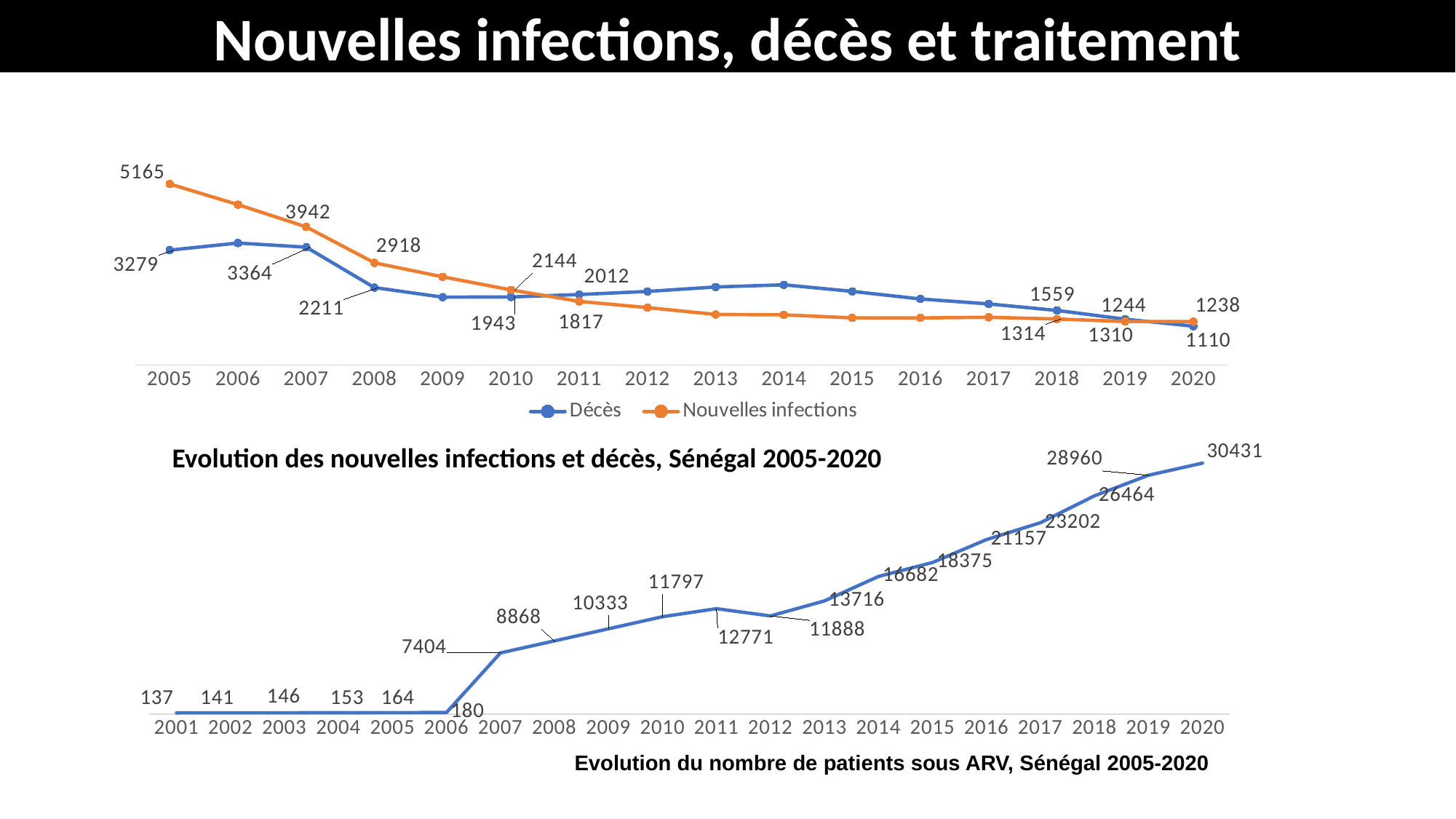

Nouvelles infections, décès et traitement

### Chart

| Category | Décès | Nouvelles infections |
|---|---|---|
| 2005 | 3279.0 | 5165.0 |
| 2006 | 3482.0 | 4577.0 |
| 2007 | 3364.0 | 3942.0 |
| 2008 | 2211.0 | 2918.0 |
| 2009 | 1937.0 | 2518.0 |
| 2010 | 1943.0 | 2144.0 |
| 2011 | 2012.0 | 1817.0 |
| 2012 | 2100.0 | 1639.0 |
| 2013 | 2228.0 | 1444.0 |
| 2014 | 2290.0 | 1434.0 |
| 2015 | 2103.0 | 1346.0 |
| 2016 | 1886.0 | 1345.0 |
| 2017 | 1745.0 | 1364.0 |
| 2018 | 1559.0 | 1314.0 |
| 2019 | 1310.0 | 1244.0 |
| 2020 | 1110.0 | 1238.0 |

### Chart

| Category |  |
|---|---|
| 2001 | 137.0 |
| 2002 | 141.0 |
| 2003 | 146.0 |
| 2004 | 153.0 |
| 2005 | 164.0 |
| 2006 | 180.0 |
| 2007 | 7404.0 |
| 2008 | 8868.0 |
| 2009 | 10333.0 |
| 2010 | 11797.0 |
| 2011 | 12771.0 |
| 2012 | 11888.0 |
| 2013 | 13716.0 |
| 2014 | 16682.0 |
| 2015 | 18375.0 |
| 2016 | 21157.0 |
| 2017 | 23202.0 |
| 2018 | 26464.0 |
| 2019 | 28960.0 |
| 2020 | 30431.0 |
Evolution des nouvelles infections et décès, Sénégal 2005-2020
Evolution du nombre de patients sous ARV, Sénégal 2005-2020